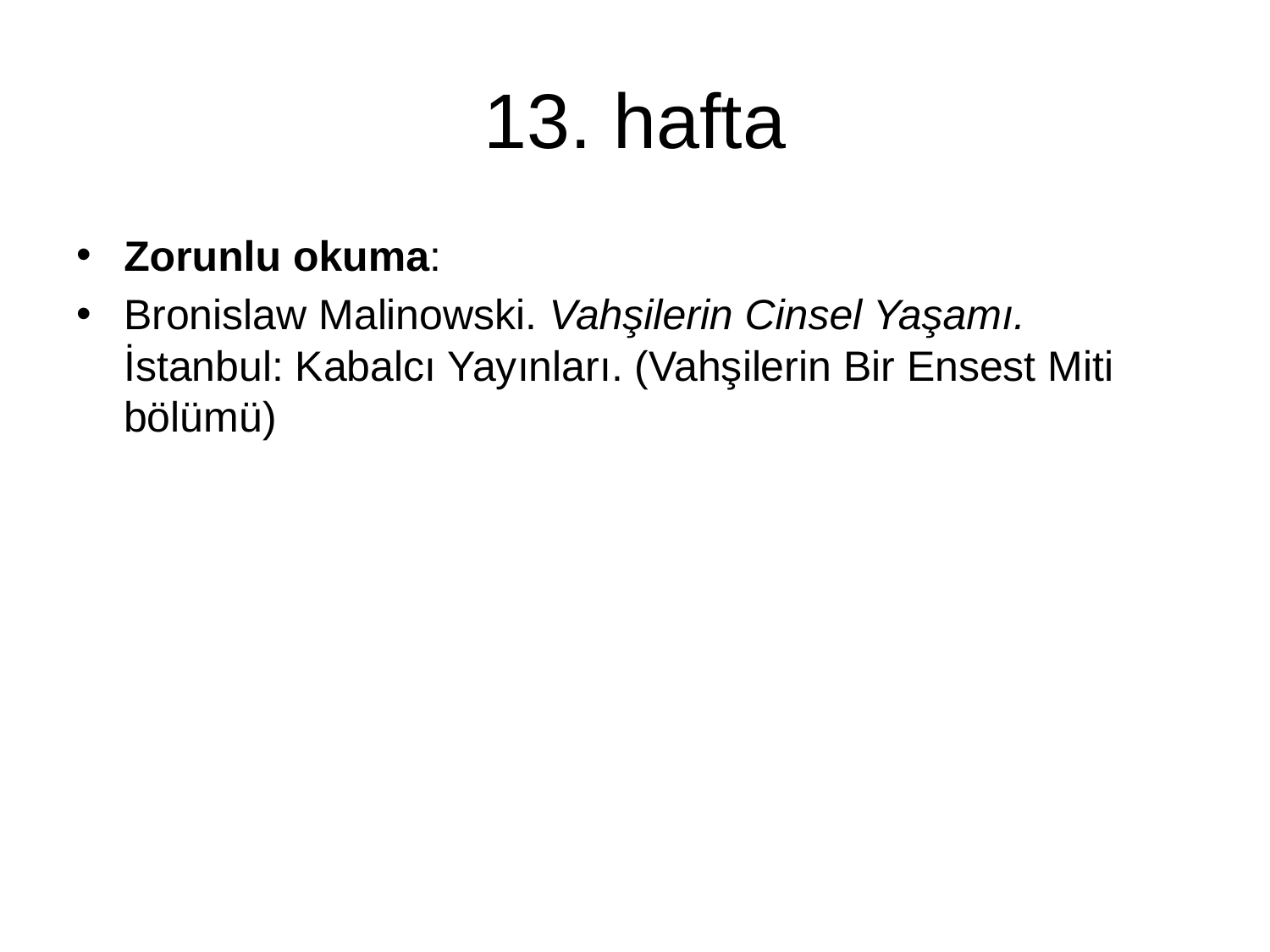

# 13. hafta
Zorunlu okuma:
Bronislaw Malinowski. Vahşilerin Cinsel Yaşamı. İstanbul: Kabalcı Yayınları. (Vahşilerin Bir Ensest Miti bölümü)